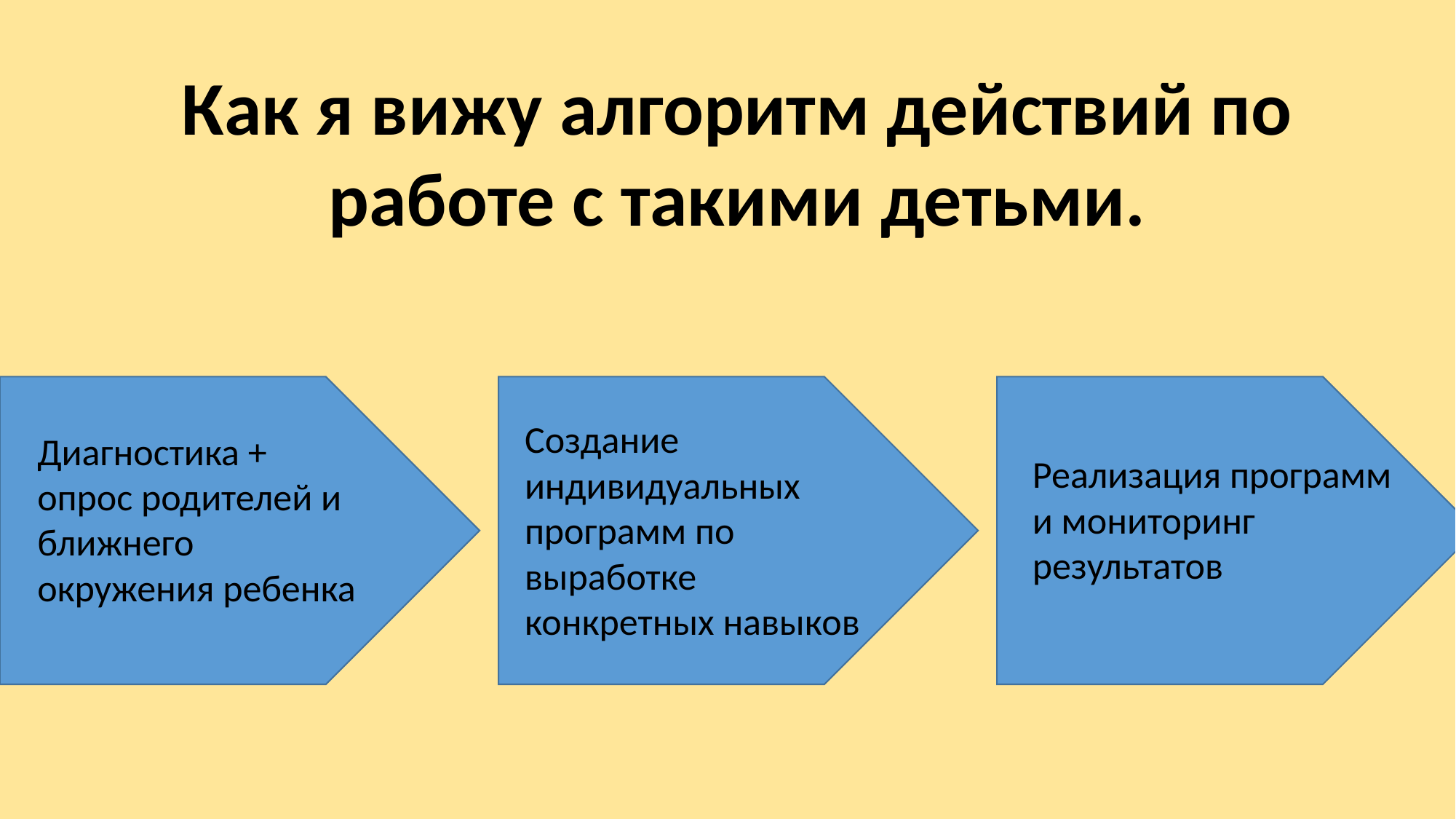

Как я вижу алгоритм действий по работе с такими детьми.

Создание индивидуальных программ по выработке конкретных навыков
Диагностика + опрос родителей и ближнего окружения ребенка
Реализация программ и мониторинг результатов